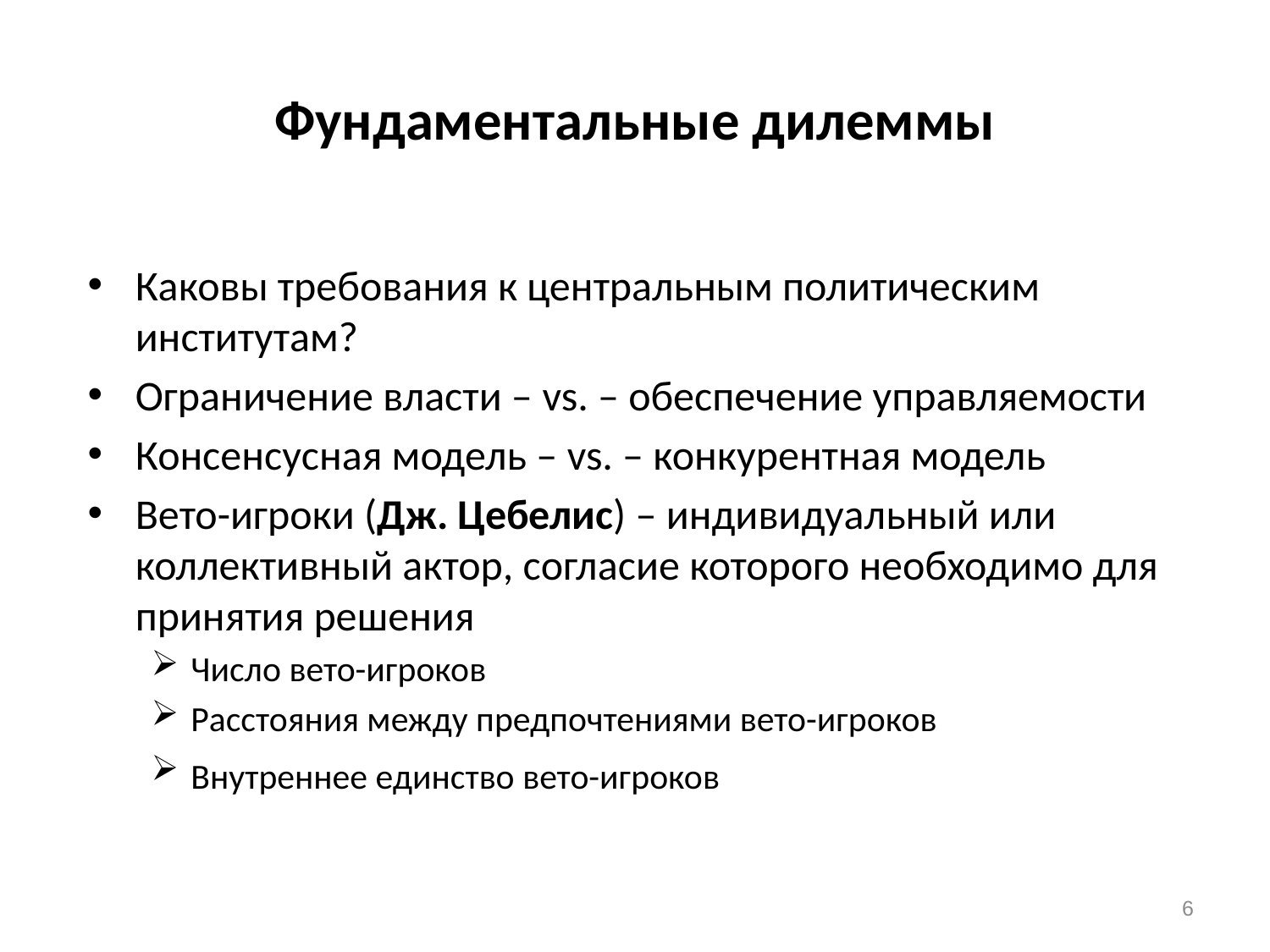

# Фундаментальные дилеммы
Каковы требования к центральным политическим институтам?
Ограничение власти – vs. – обеспечение управляемости
Консенсусная модель – vs. – конкурентная модель
Вето-игроки (Дж. Цебелис) – индивидуальный или коллективный актор, согласие которого необходимо для принятия решения
Число вето-игроков
Расстояния между предпочтениями вето-игроков
Внутреннее единство вето-игроков

6